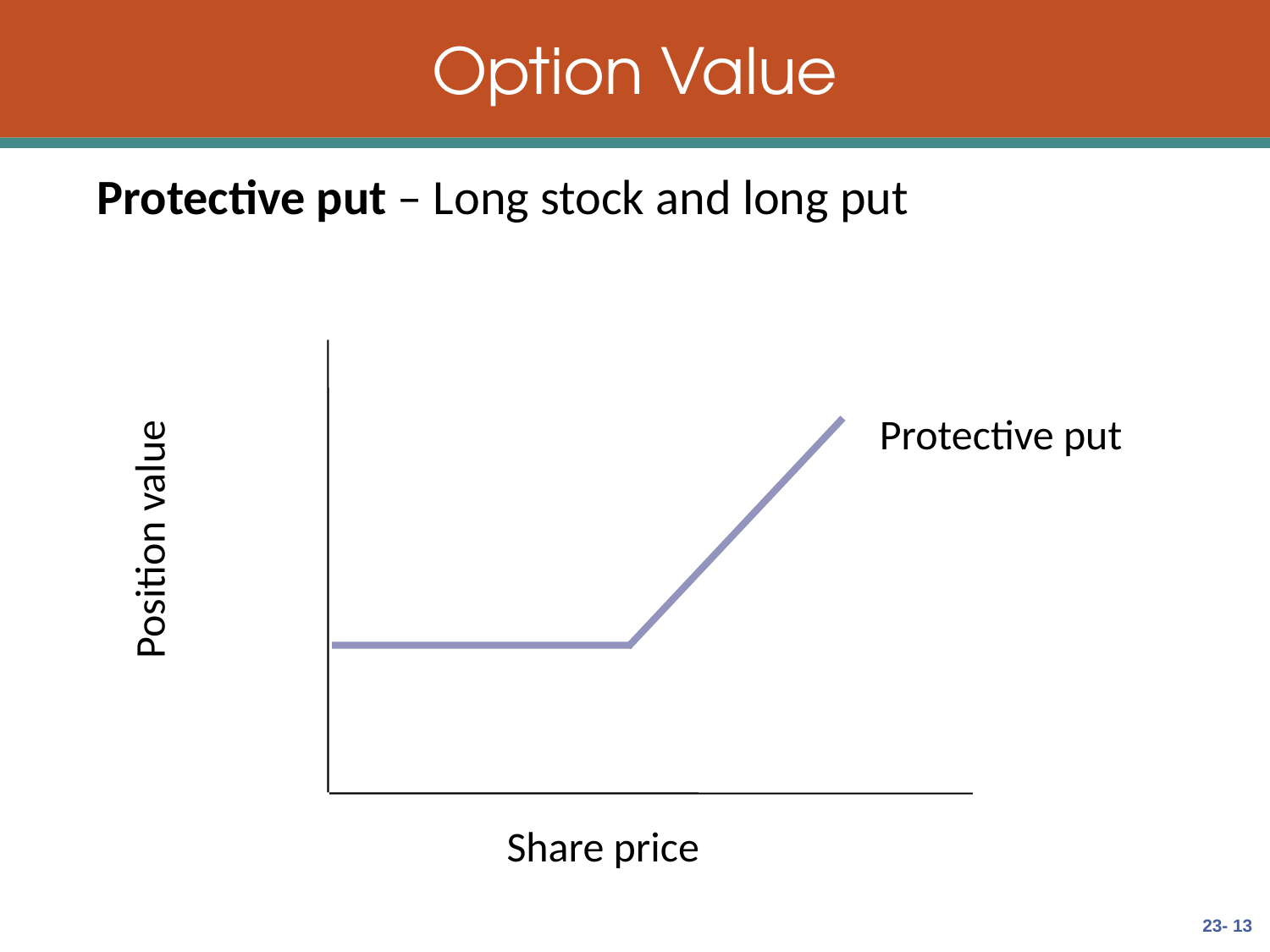

# Option Value
Protective put – Long stock and long put

Protective put

Position value

Share price